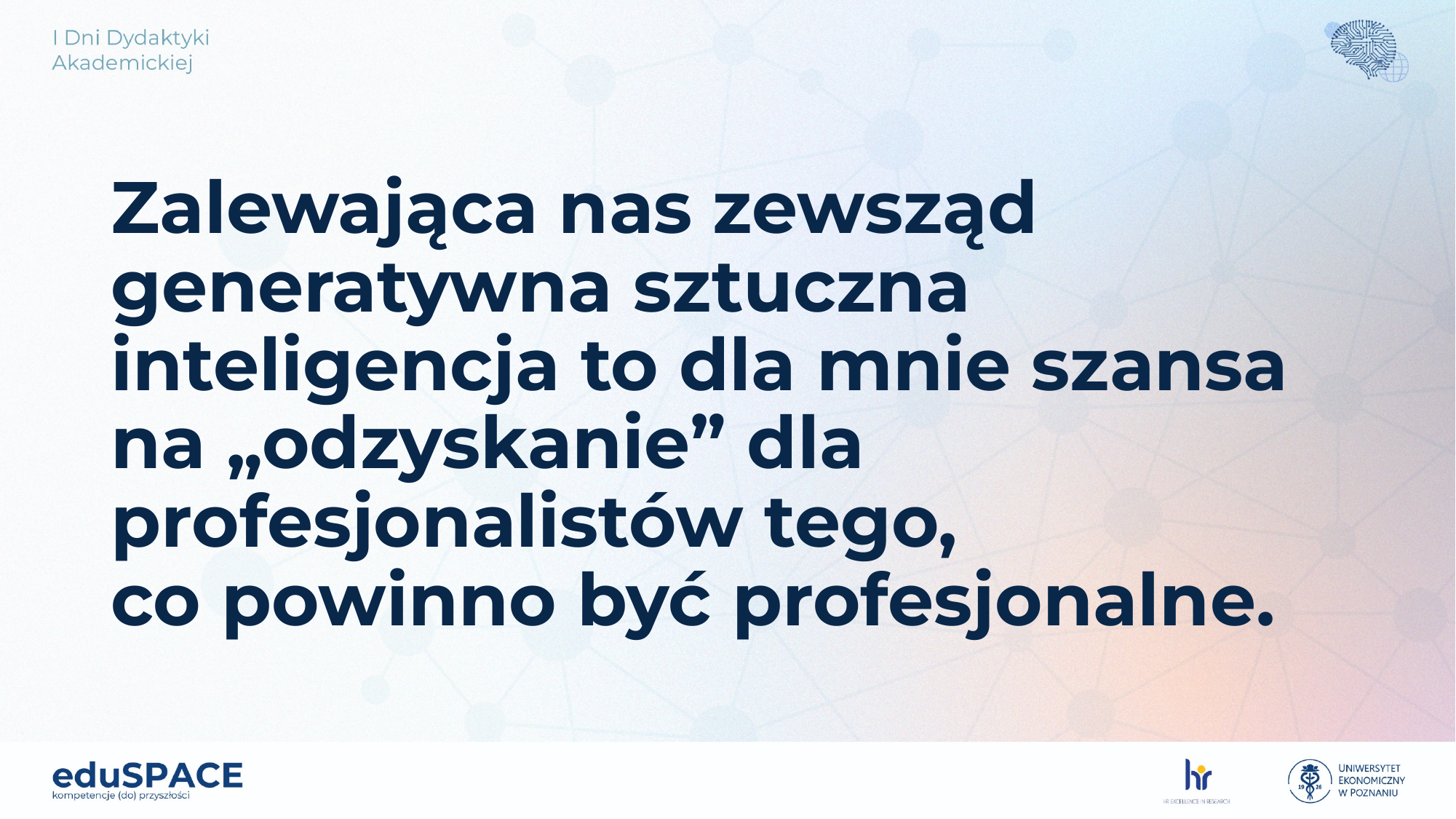

Zalewająca nas zewsząd generatywna sztuczna inteligencja to dla mnie szansa na „odzyskanie” dla profesjonalistów tego,
co powinno być profesjonalne.